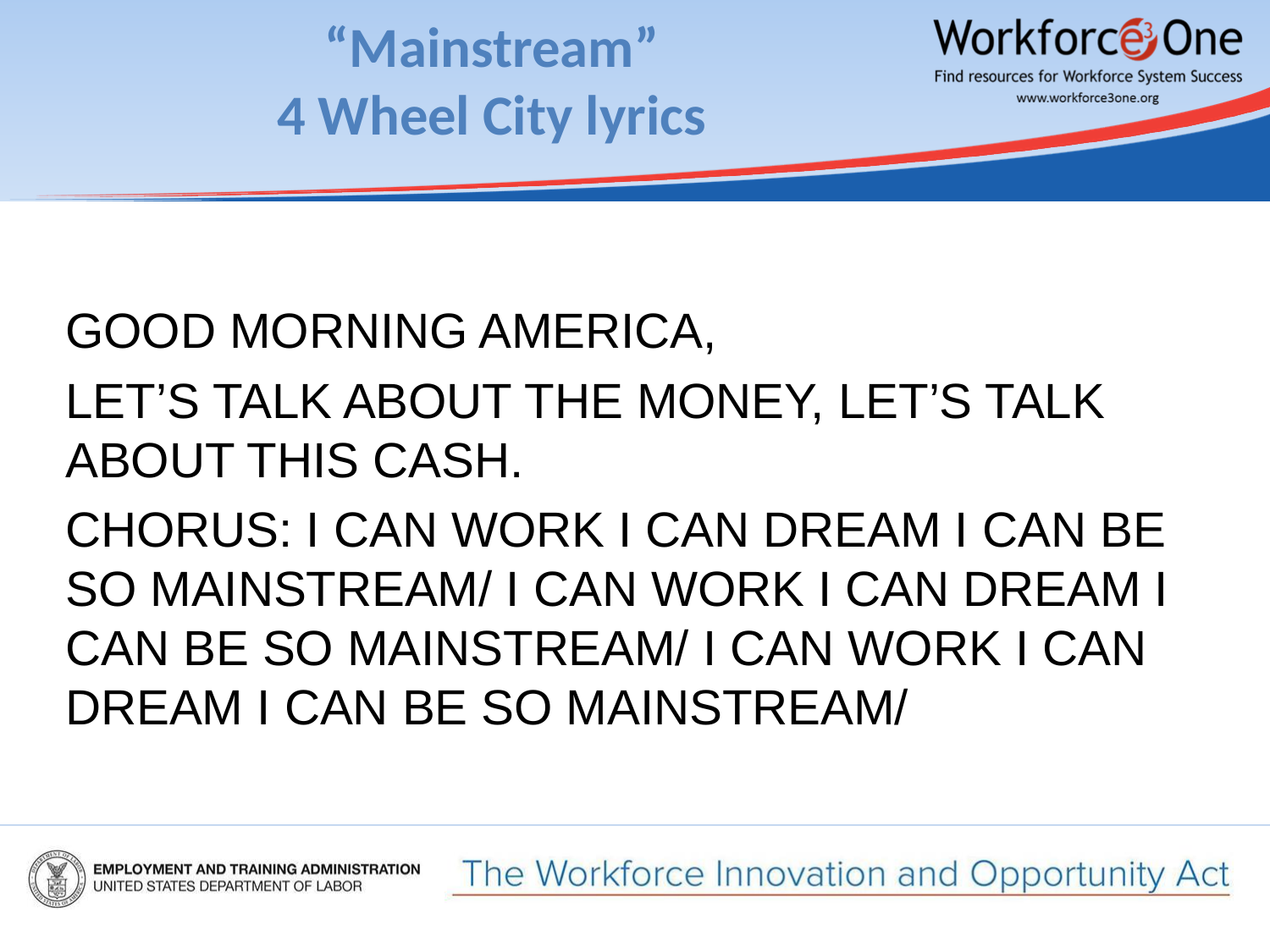

“Mainstream”
4 Wheel City lyrics
GOOD MORNING AMERICA,
LET’S TALK ABOUT THE MONEY, LET’S TALK ABOUT THIS CASH.
CHORUS: I CAN WORK I CAN DREAM I CAN BE SO MAINSTREAM/ I CAN WORK I CAN DREAM I CAN BE SO MAINSTREAM/ I CAN WORK I CAN DREAM I CAN BE SO MAINSTREAM/